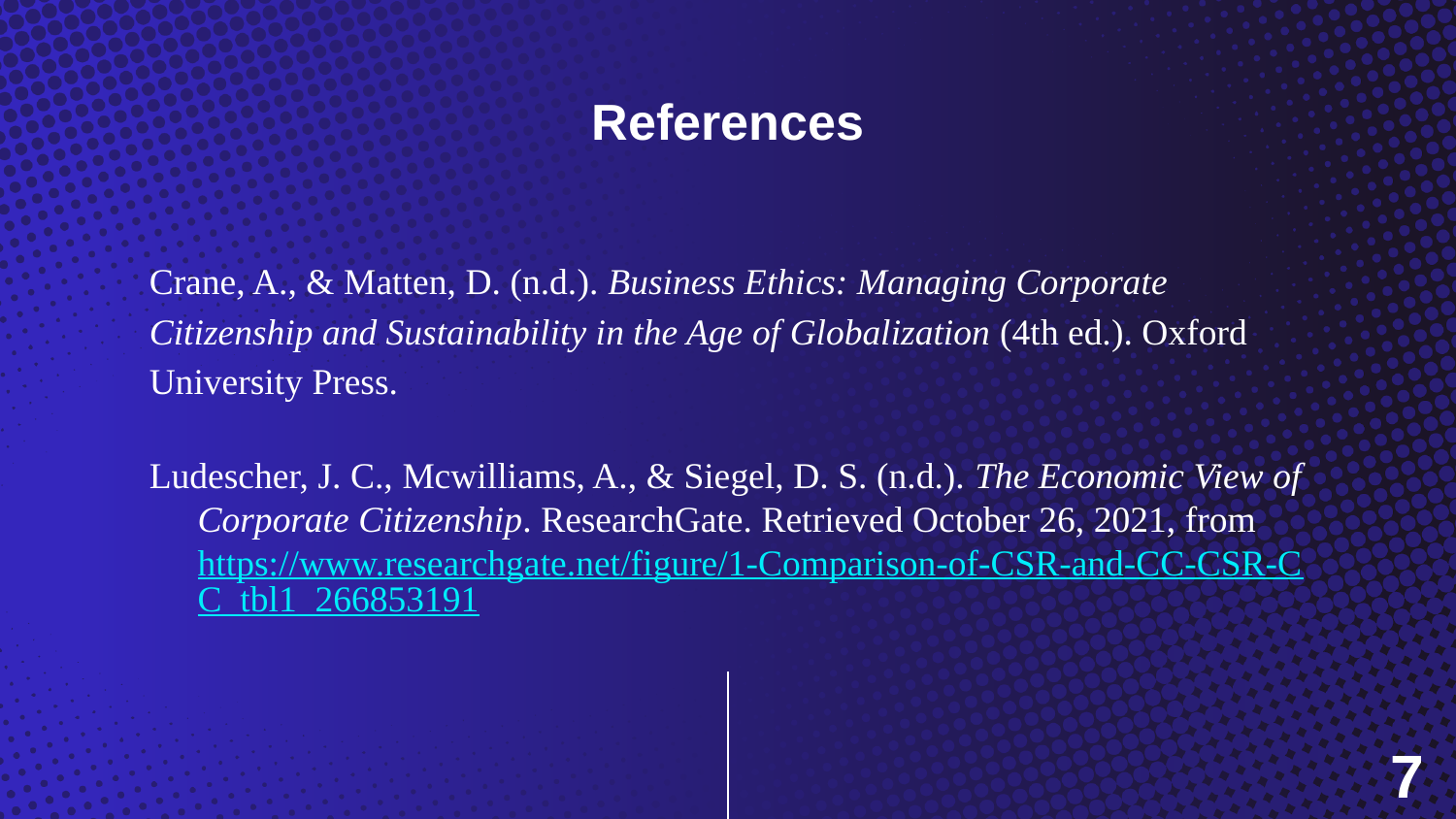

# References
Crane, A., & Matten, D. (n.d.). Business Ethics: Managing Corporate Citizenship and Sustainability in the Age of Globalization (4th ed.). Oxford University Press.

Ludescher, J. C., Mcwilliams, A., & Siegel, D. S. (n.d.). The Economic View of Corporate Citizenship. ResearchGate. Retrieved October 26, 2021, from https://www.researchgate.net/figure/1-Comparison-of-CSR-and-CC-CSR-CC_tbl1_266853191

7